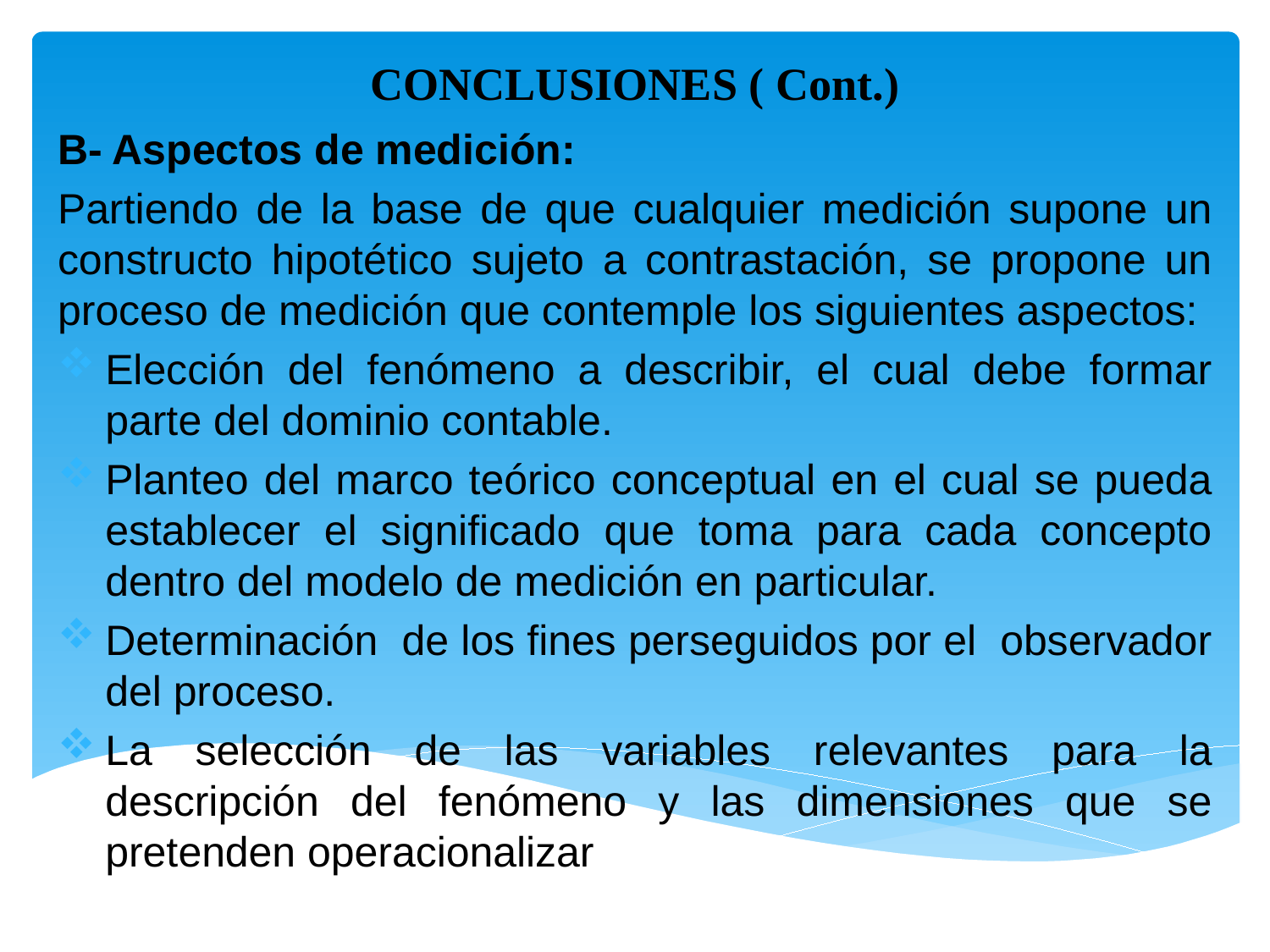

# CONCLUSIONES ( Cont.)
B- Aspectos de medición:
Partiendo de la base de que cualquier medición supone un constructo hipotético sujeto a contrastación, se propone un proceso de medición que contemple los siguientes aspectos:
Elección del fenómeno a describir, el cual debe formar parte del dominio contable.
Planteo del marco teórico conceptual en el cual se pueda establecer el significado que toma para cada concepto dentro del modelo de medición en particular.
Determinación  de los fines perseguidos por el  observador del proceso.
La selección de las variables relevantes para la descripción del fenómeno y las dimensiones que se pretenden operacionalizar